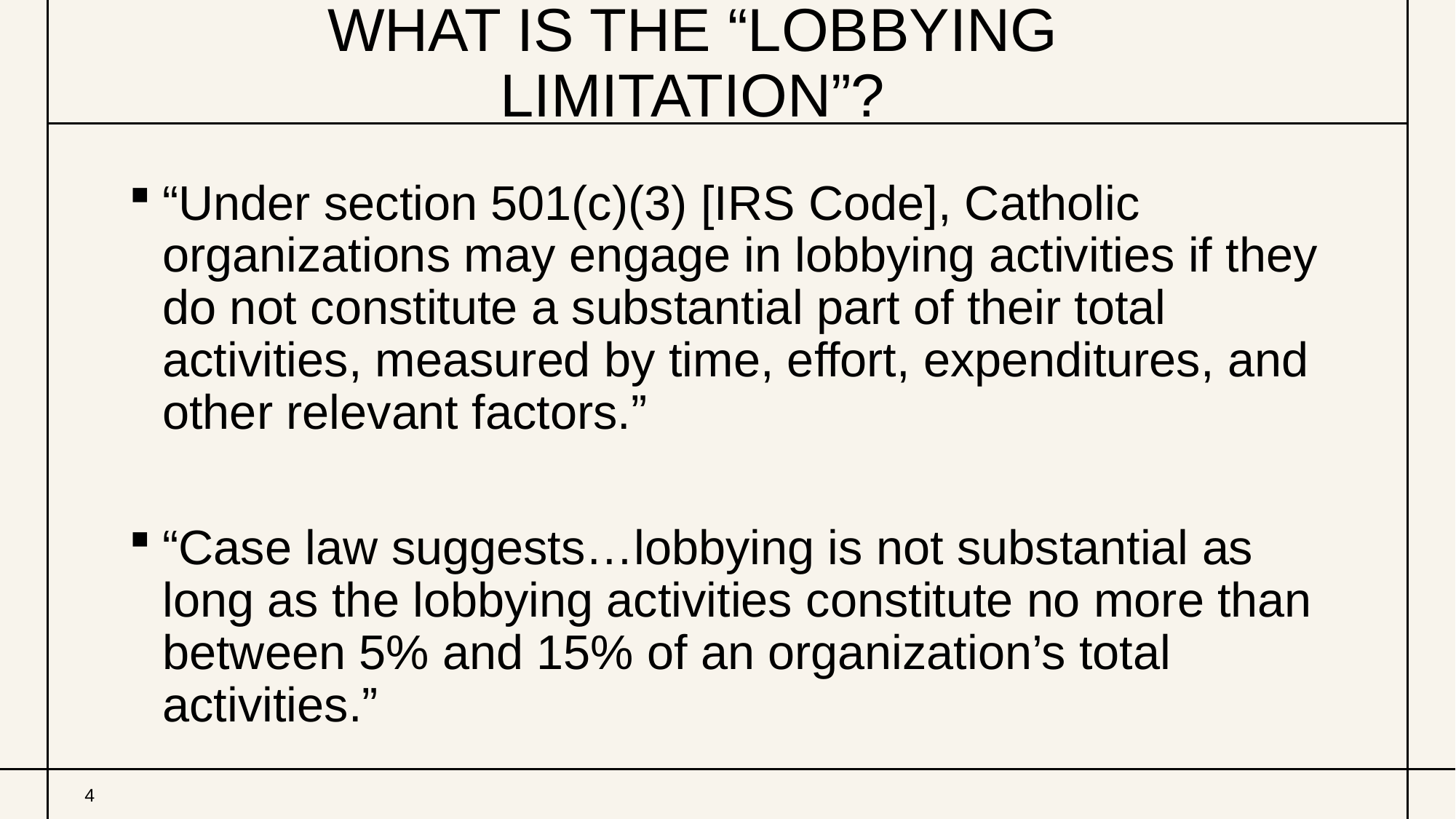

# WHAT IS THE “LOBBYING LIMITATION”?
“Under section 501(c)(3) [IRS Code], Catholic organizations may engage in lobbying activities if they do not constitute a substantial part of their total activities, measured by time, effort, expenditures, and other relevant factors.”

“Case law suggests…lobbying is not substantial as long as the lobbying activities constitute no more than between 5% and 15% of an organization’s total activities.”
4